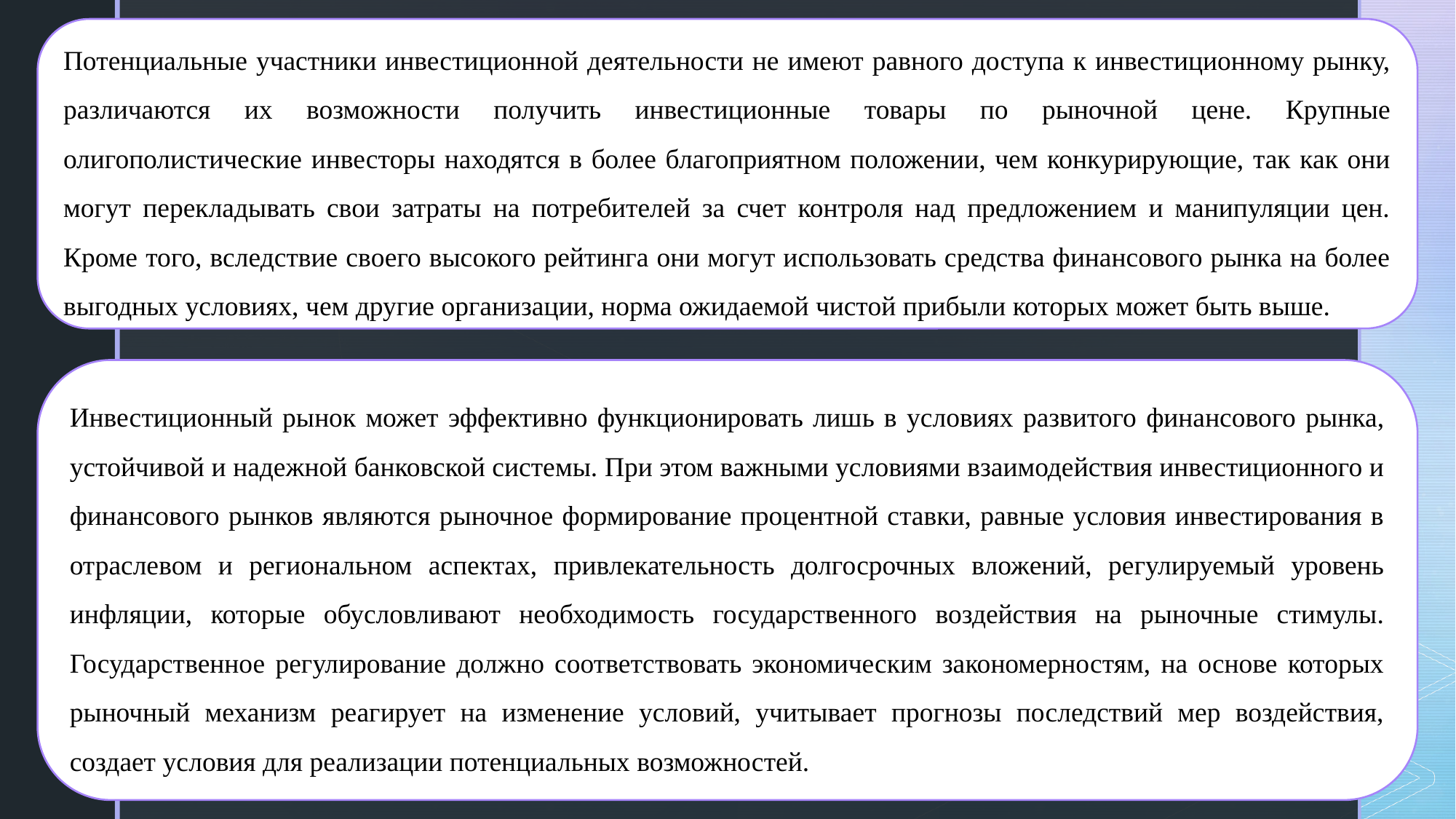

Потенциальные участники инвестиционной деятельности не имеют равного доступа к инвестиционному рынку, различаются их возможности получить инвестиционные товары по рыночной цене. Крупные олигополистические инвесторы находятся в более благоприятном положении, чем конкурирующие, так как они могут перекладывать свои затраты на потребителей за счет контроля над предложением и манипуляции цен. Кроме того, вследствие своего высокого рейтинга они могут использовать средства финансового рынка на более выгодных условиях, чем другие организации, норма ожидаемой чистой прибыли которых может быть выше.
Инвестиционный рынок может эффективно функционировать лишь в условиях развитого финансового рынка, устойчивой и надежной банковской системы. При этом важными условиями взаимодействия инвестиционного и финансового рынков являются рыночное формирование процентной ставки, равные условия инвестирования в отраслевом и региональном аспектах, привлекательность долгосрочных вложений, регулируемый уровень инфляции, которые обусловливают необходимость государственного воздействия на рыночные стимулы. Государственное регулирование должно соответствовать экономическим закономерностям, на основе которых рыночный механизм реагирует на изменение условий, учитывает прогнозы последствий мер воздействия, создает условия для реализации потенциальных возможностей.